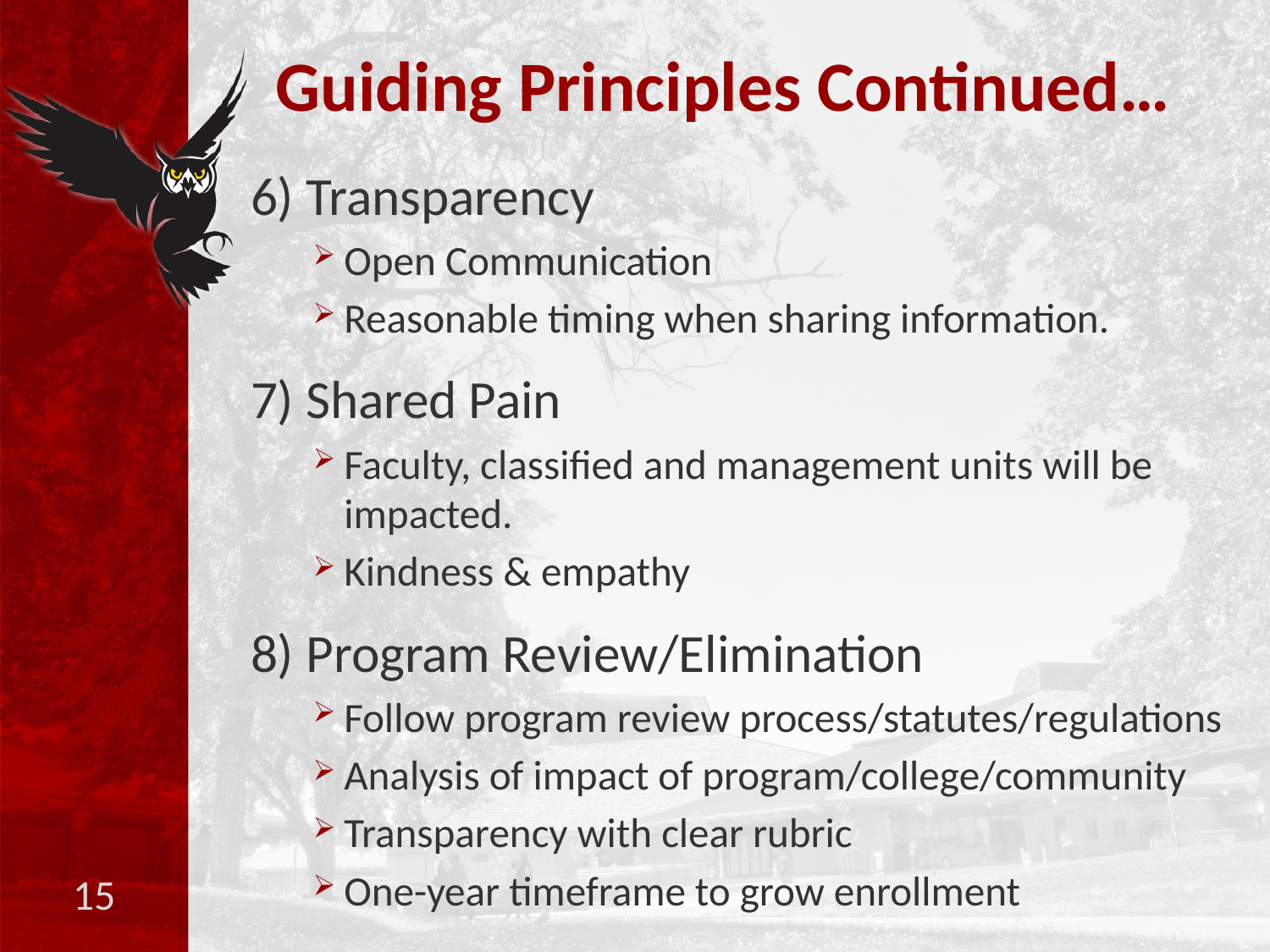

# Guiding Principles Continued…
6) Transparency
Open Communication
Reasonable timing when sharing information.
7) Shared Pain
Faculty, classified and management units will be impacted.
Kindness & empathy
8) Program Review/Elimination
Follow program review process/statutes/regulations
Analysis of impact of program/college/community
Transparency with clear rubric
One-year timeframe to grow enrollment